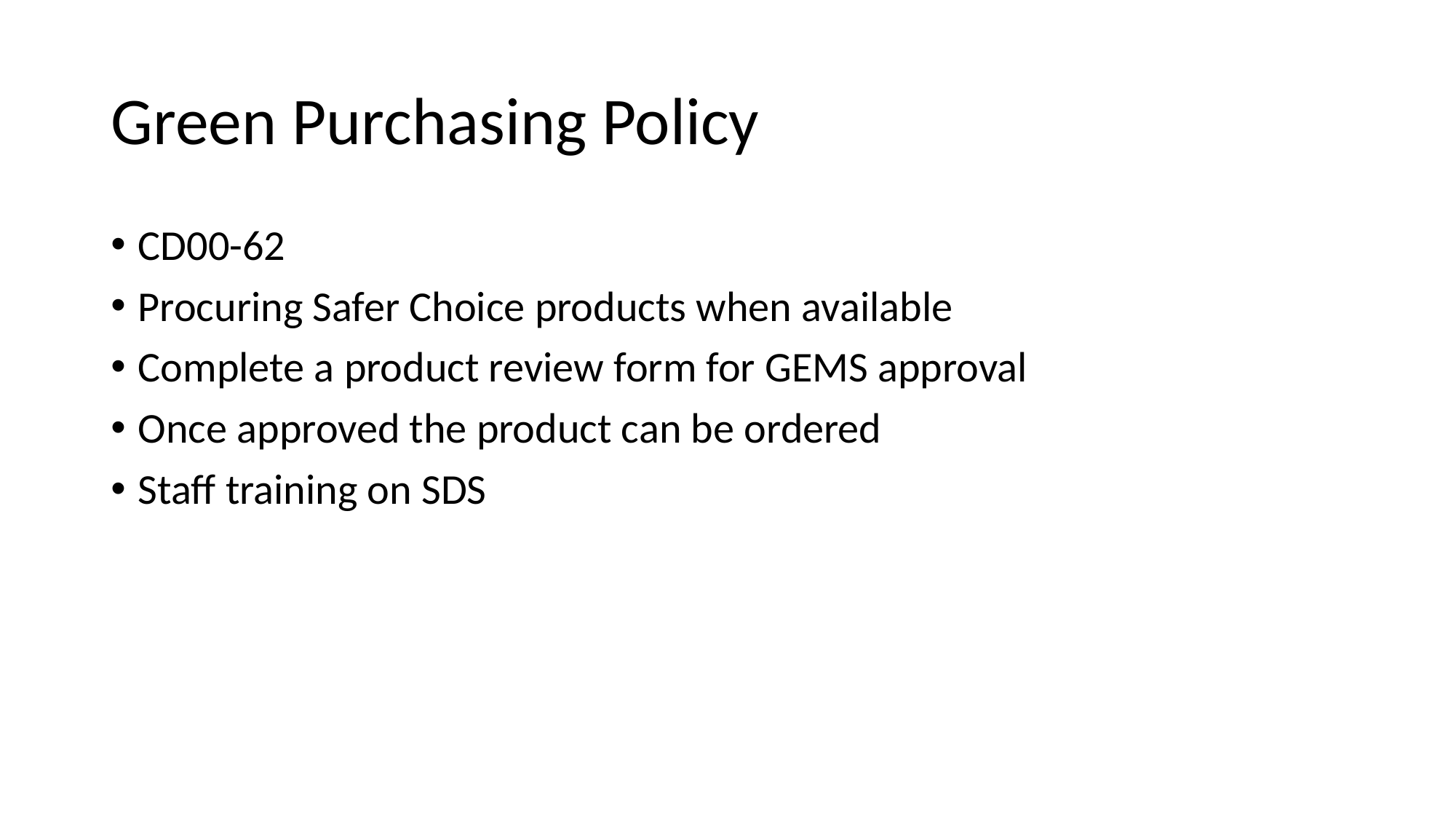

# Green Purchasing Policy
CD00-62
Procuring Safer Choice products when available
Complete a product review form for GEMS approval
Once approved the product can be ordered
Staff training on SDS